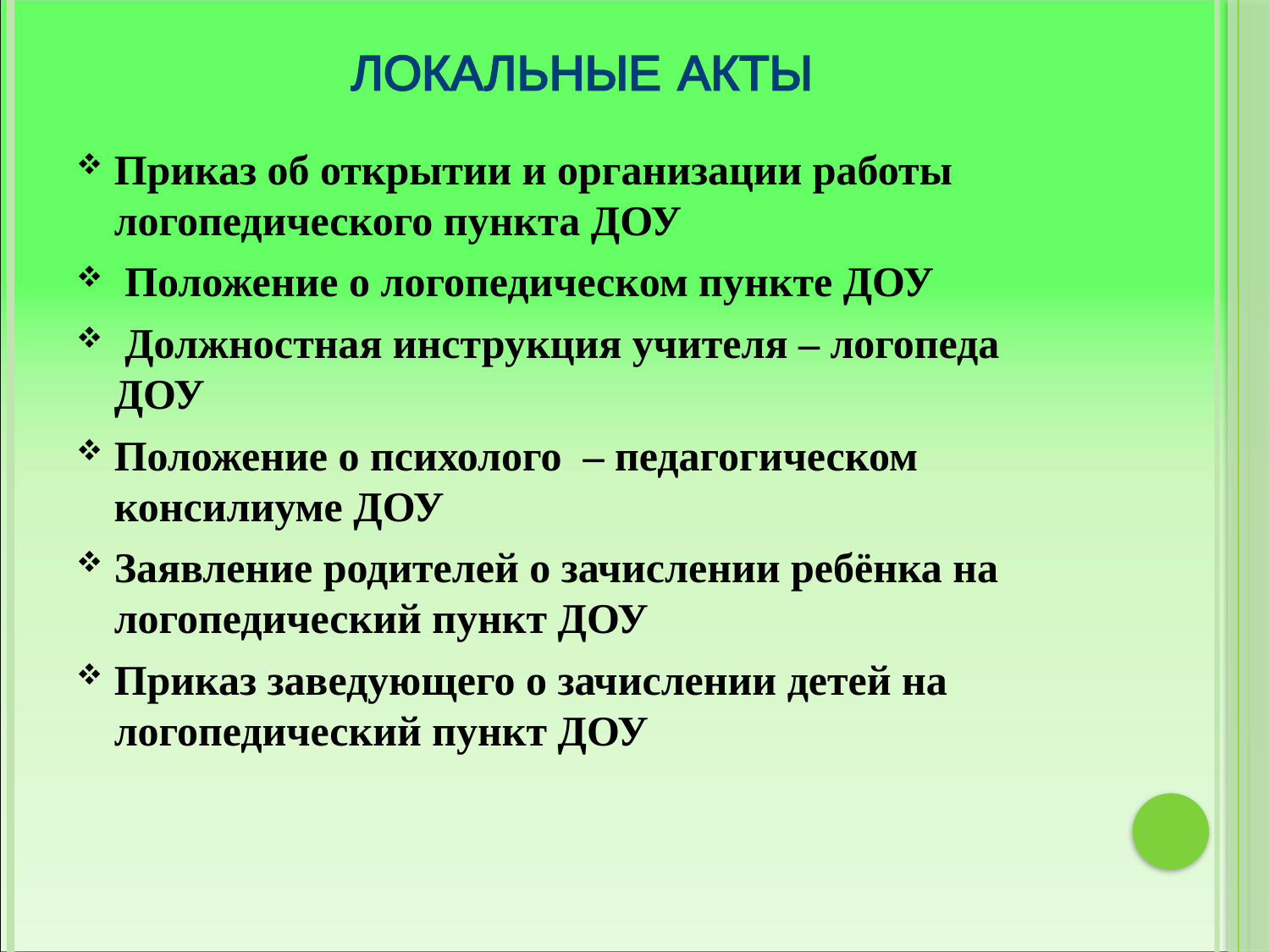

# Локальные акты
Приказ об открытии и организации работы логопедического пункта ДОУ
 Положение о логопедическом пункте ДОУ
 Должностная инструкция учителя – логопеда ДОУ
Положение о психолого  – педагогическом консилиуме ДОУ
Заявление родителей о зачислении ребёнка на логопедический пункт ДОУ
Приказ заведующего о зачислении детей на логопедический пункт ДОУ